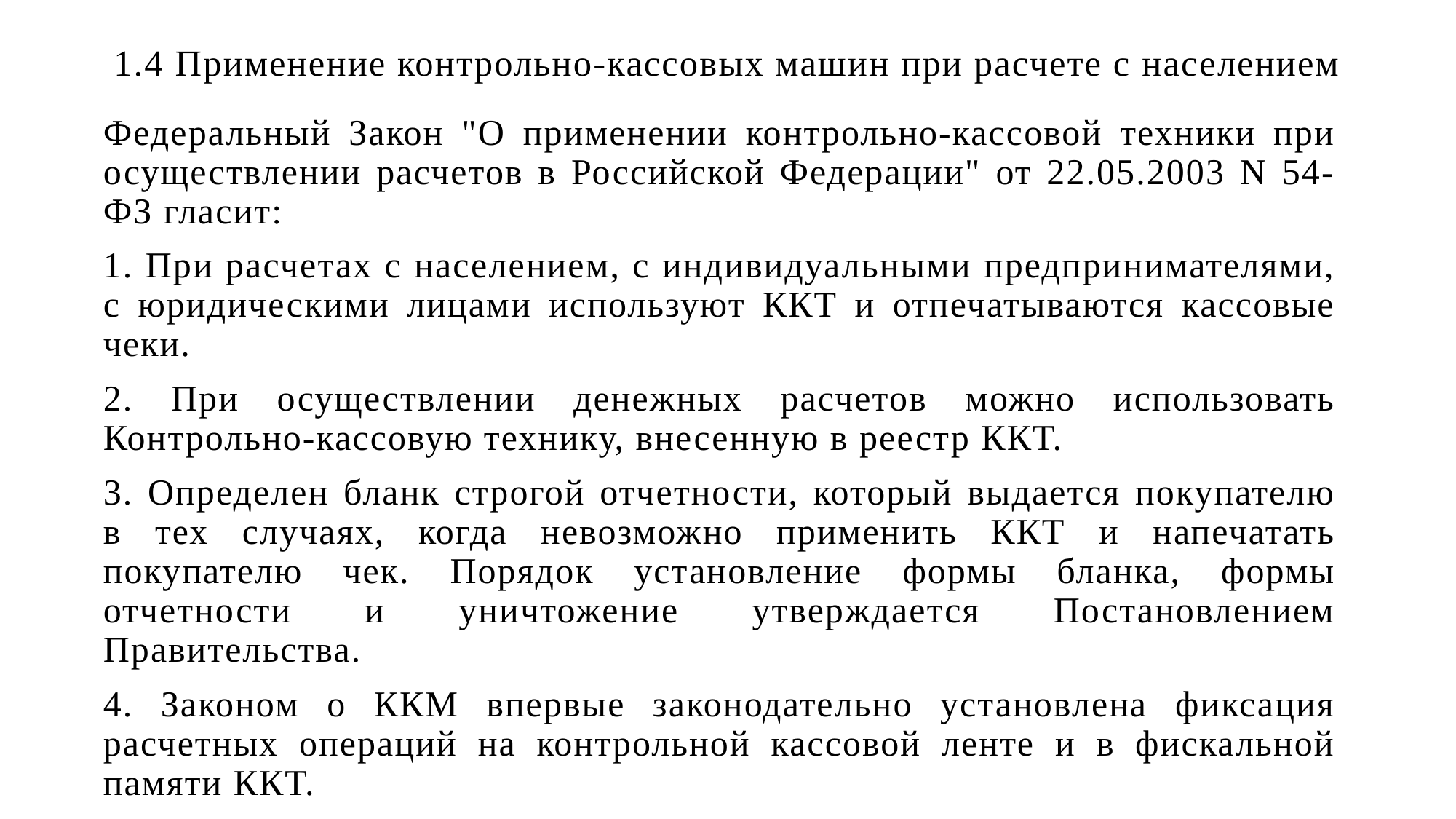

# 1.4 Применение контрольно-кассовых машин при расчете с населением
Федеральный Закон "О применении контрольно-кассовой техники при осуществлении расчетов в Российской Федерации" от 22.05.2003 N 54-ФЗ гласит:
1. При расчетах с населением, с индивидуальными предпринимателями, с юридическими лицами используют ККТ и отпечатываются кассовые чеки.
2. При осуществлении денежных расчетов можно использовать Контрольно-кассовую технику, внесенную в реестр ККТ.
3. Определен бланк строгой отчетности, который выдается покупателю в тех случаях, когда невозможно применить ККТ и напечатать покупателю чек. Порядок установление формы бланка, формы отчетности и уничтожение утверждается Постановлением Правительства.
4. Законом о ККМ впервые законодательно установлена фиксация расчетных операций на контрольной кассовой ленте и в фискальной памяти ККТ.